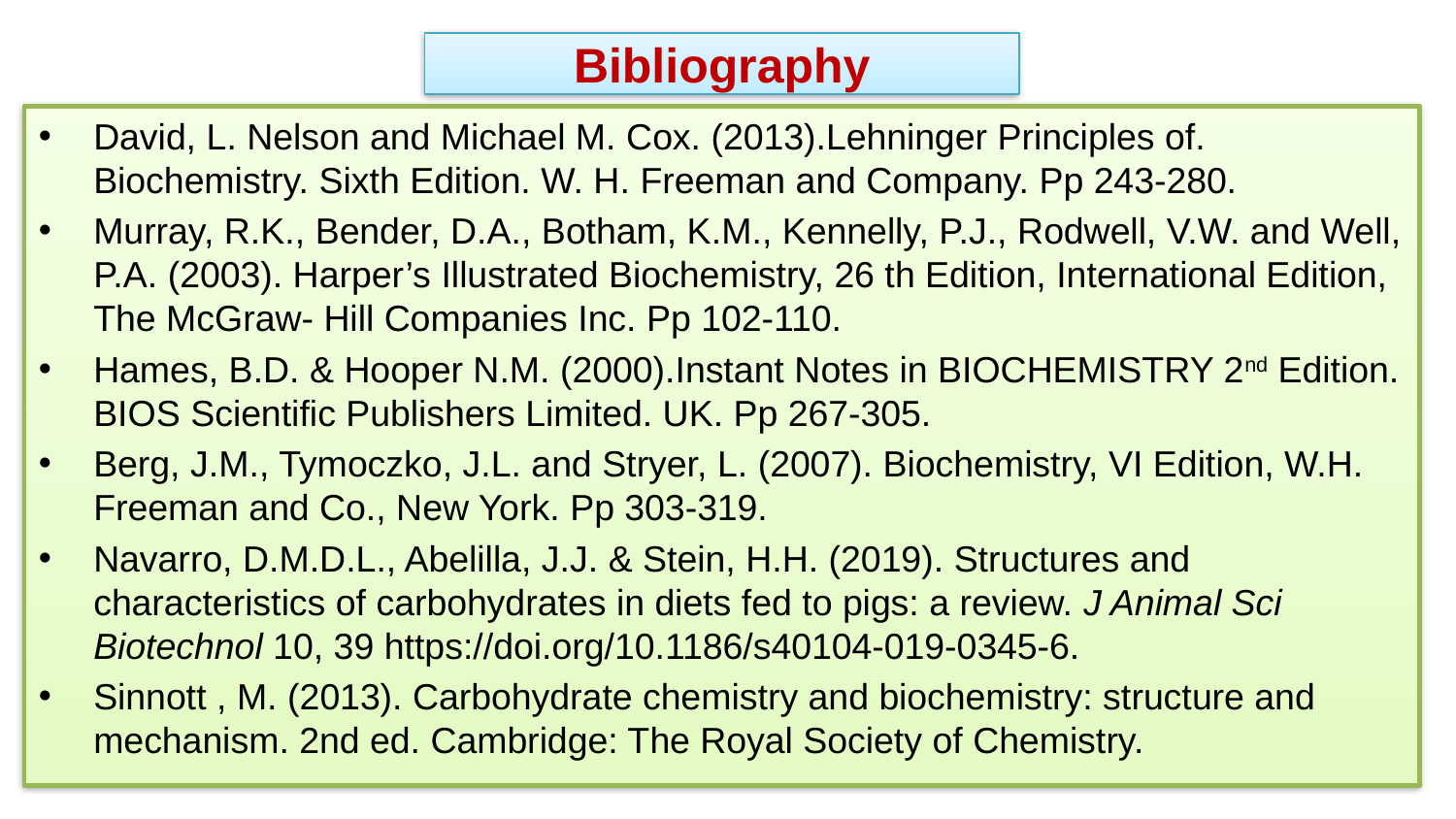

# Bibliography
David, L. Nelson and Michael M. Cox. (2013).Lehninger Principles of. Biochemistry. Sixth Edition. W. H. Freeman and Company. Pp 243-280.
Murray, R.K., Bender, D.A., Botham, K.M., Kennelly, P.J., Rodwell, V.W. and Well, P.A. (2003). Harper’s Illustrated Biochemistry, 26 th Edition, International Edition, The McGraw- Hill Companies Inc. Pp 102-110.
Hames, B.D. & Hooper N.M. (2000).Instant Notes in BIOCHEMISTRY 2nd Edition. BIOS Scientific Publishers Limited. UK. Pp 267-305.
Berg, J.M., Tymoczko, J.L. and Stryer, L. (2007). Biochemistry, VI Edition, W.H. Freeman and Co., New York. Pp 303-319.
Navarro, D.M.D.L., Abelilla, J.J. & Stein, H.H. (2019). Structures and characteristics of carbohydrates in diets fed to pigs: a review. J Animal Sci Biotechnol 10, 39 https://doi.org/10.1186/s40104-019-0345-6.
Sinnott , M. (2013). Carbohydrate chemistry and biochemistry: structure and mechanism. 2nd ed. Cambridge: The Royal Society of Chemistry.